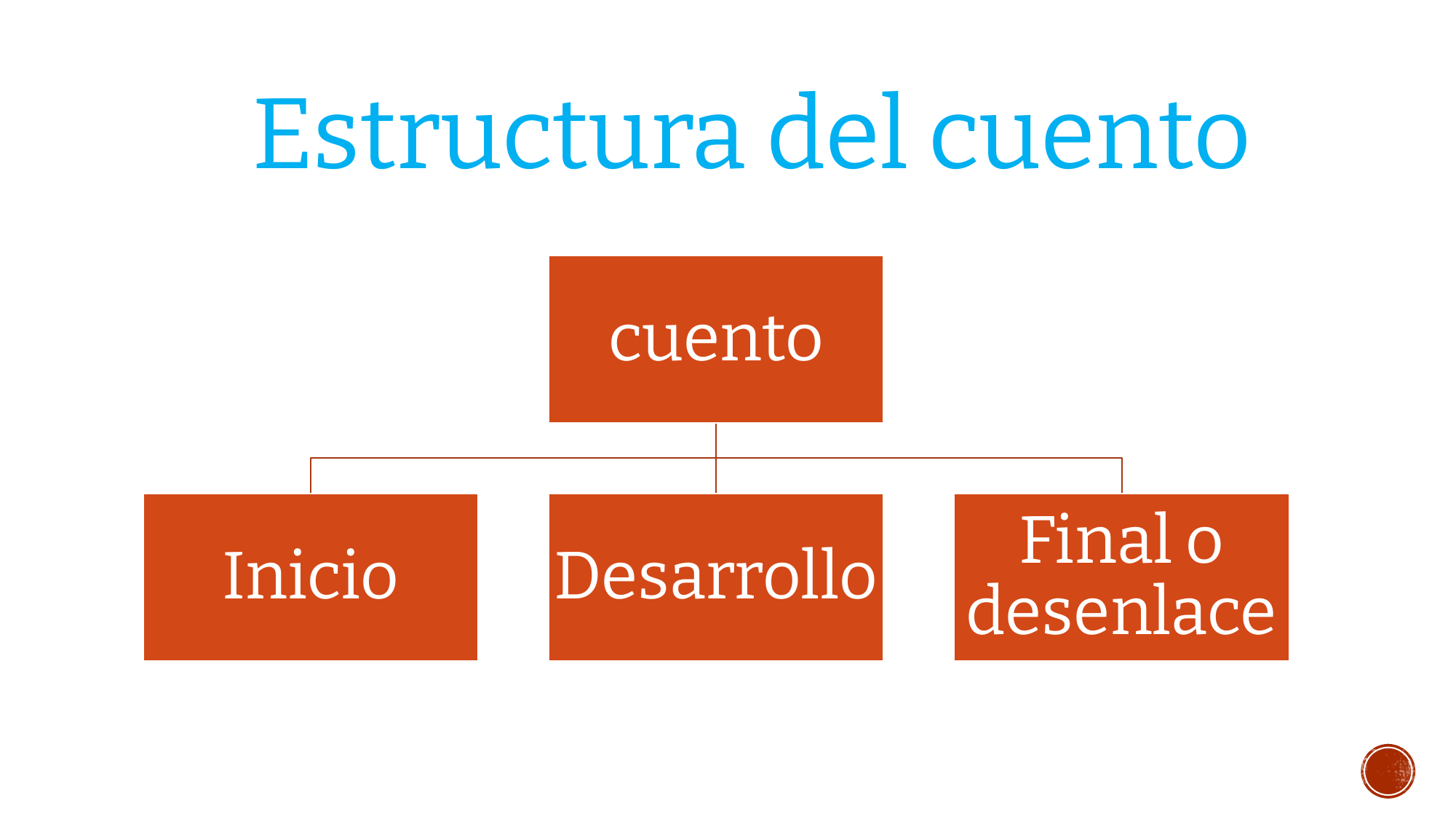

Estructura del cuento
cuento
Inicio
Desarrollo
Final o desenlace